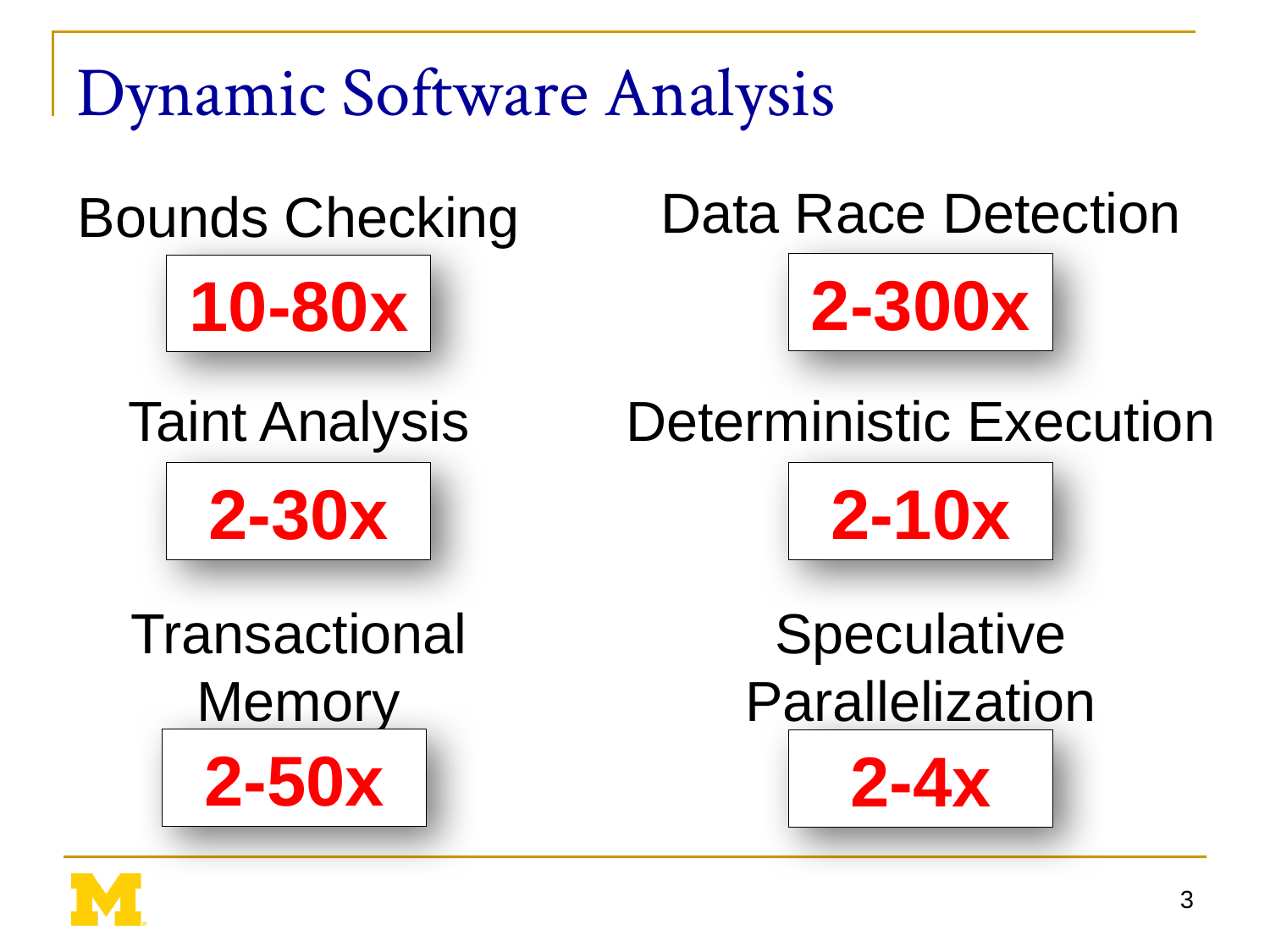

# Dynamic Software Analysis
Data Race Detection
Bounds Checking
2-300x
10-80x
Taint Analysis
Deterministic Execution
2-30x
2-10x
Transactional Memory
Speculative Parallelization
2-50x
2-4x
3